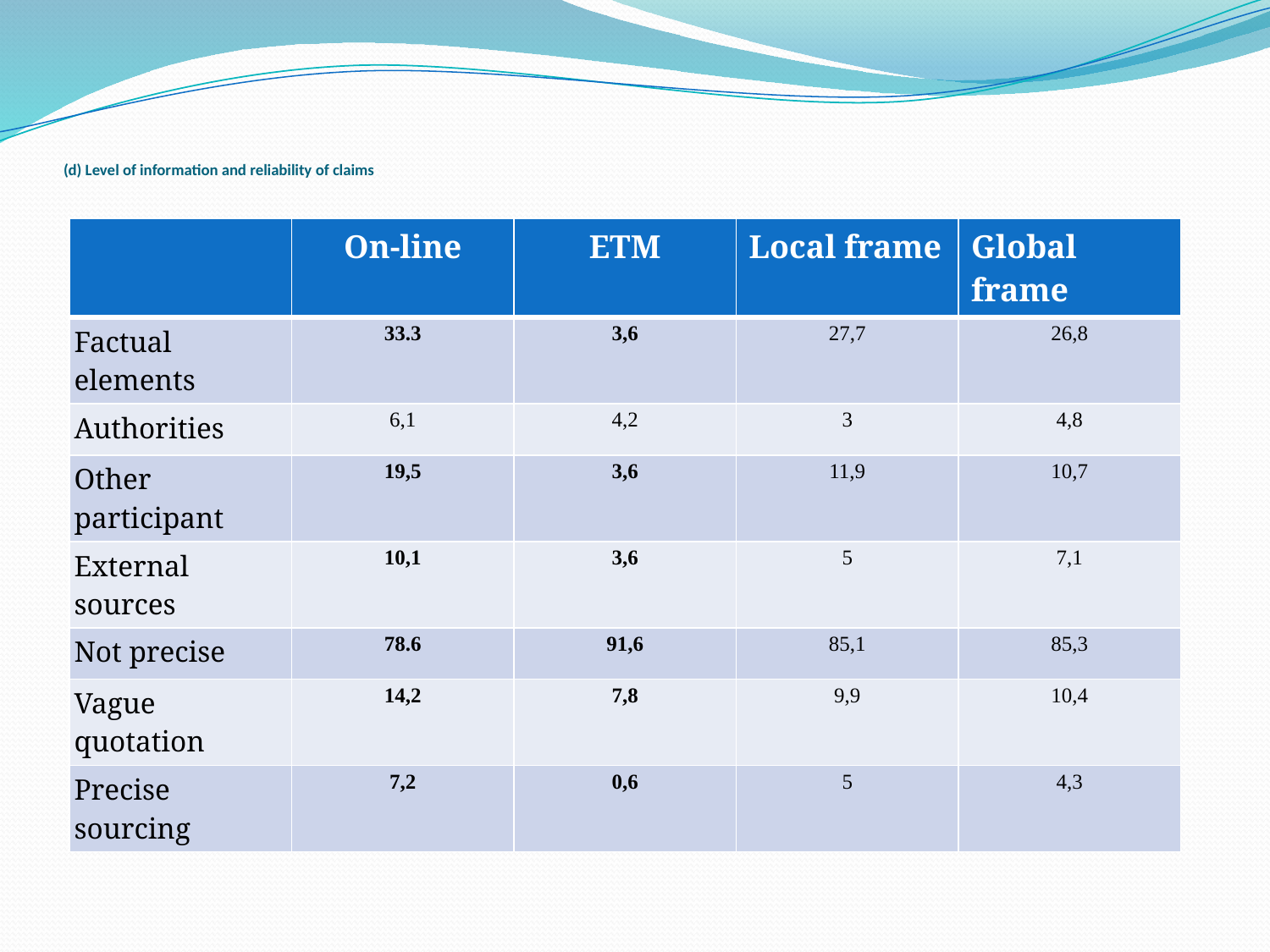

# (d) Level of information and reliability of claims
|  | On-line | ETM | Local frame | Global frame |
| --- | --- | --- | --- | --- |
| Factual elements | 33.3 | 3,6 | 27,7 | 26,8 |
| Authorities | 6,1 | 4,2 | 3 | 4,8 |
| Other participant | 19,5 | 3,6 | 11,9 | 10,7 |
| External sources | 10,1 | 3,6 | 5 | 7,1 |
| Not precise | 78.6 | 91,6 | 85,1 | 85,3 |
| Vague quotation | 14,2 | 7,8 | 9,9 | 10,4 |
| Precise sourcing | 7,2 | 0,6 | 5 | 4,3 |

Discussions more constructive (not monological) on-line – as evidenced by references to other participants
Discussions more informed on-line